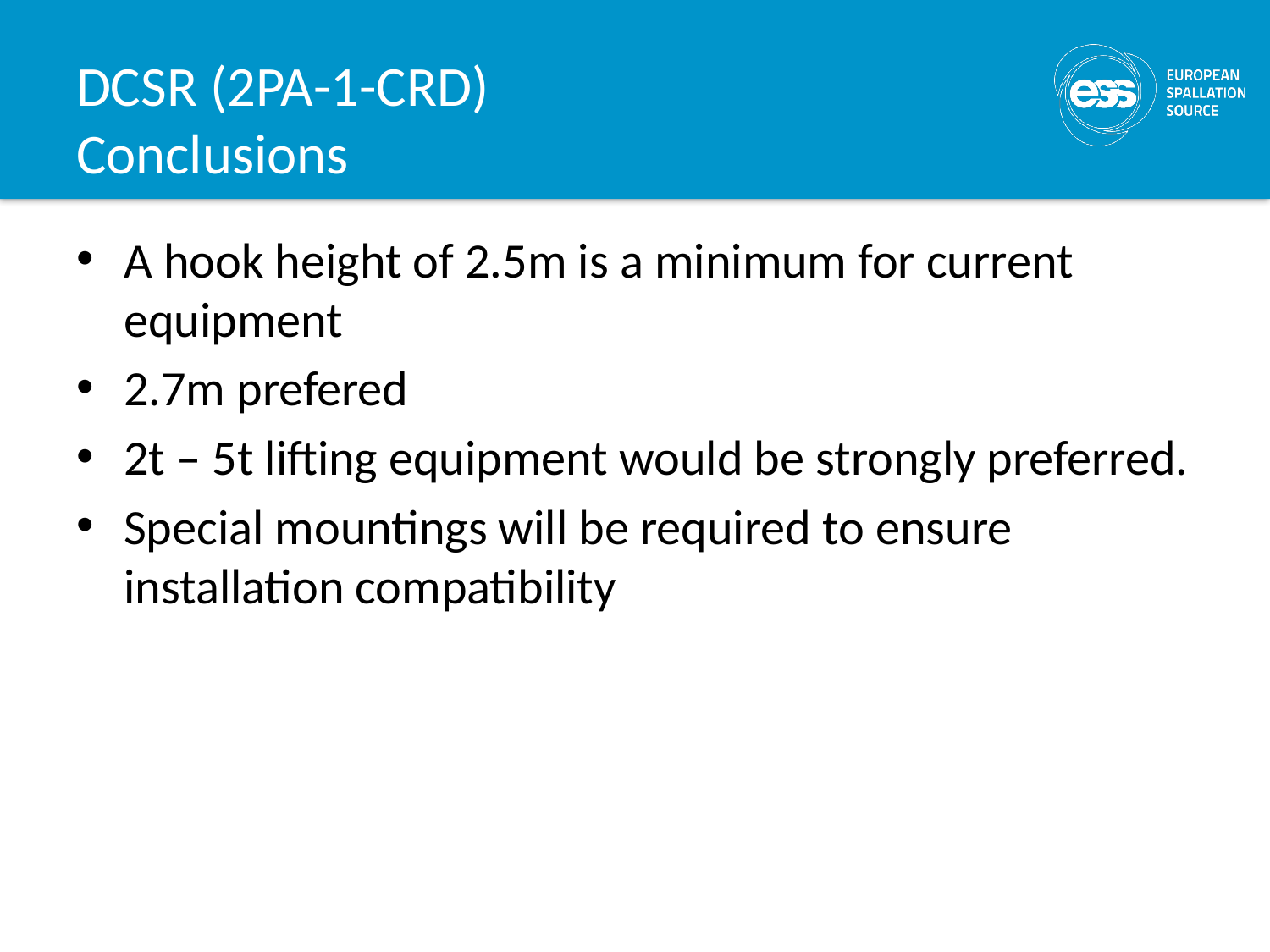

# DCSR (2PA-1-CRD) Conclusions
A hook height of 2.5m is a minimum for current equipment
2.7m prefered
2t – 5t lifting equipment would be strongly preferred.
Special mountings will be required to ensure installation compatibility